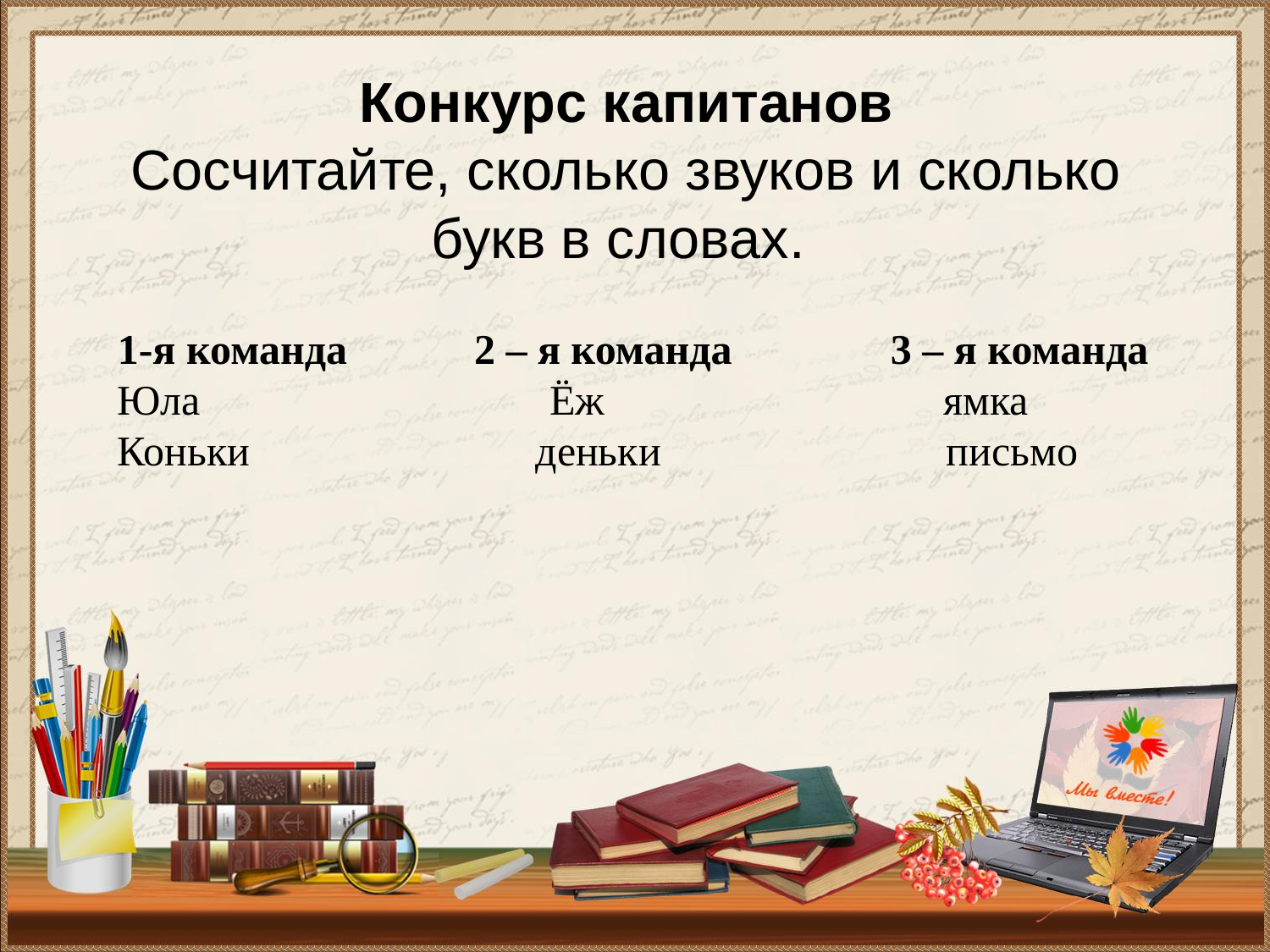

# Конкурс капитанов Сосчитайте, сколько звуков и сколько букв в словах.
1-я команда            2 – я команда               3 – я команда
Юла                                 Ёж                                ямка
Коньки                           деньки                           письмо